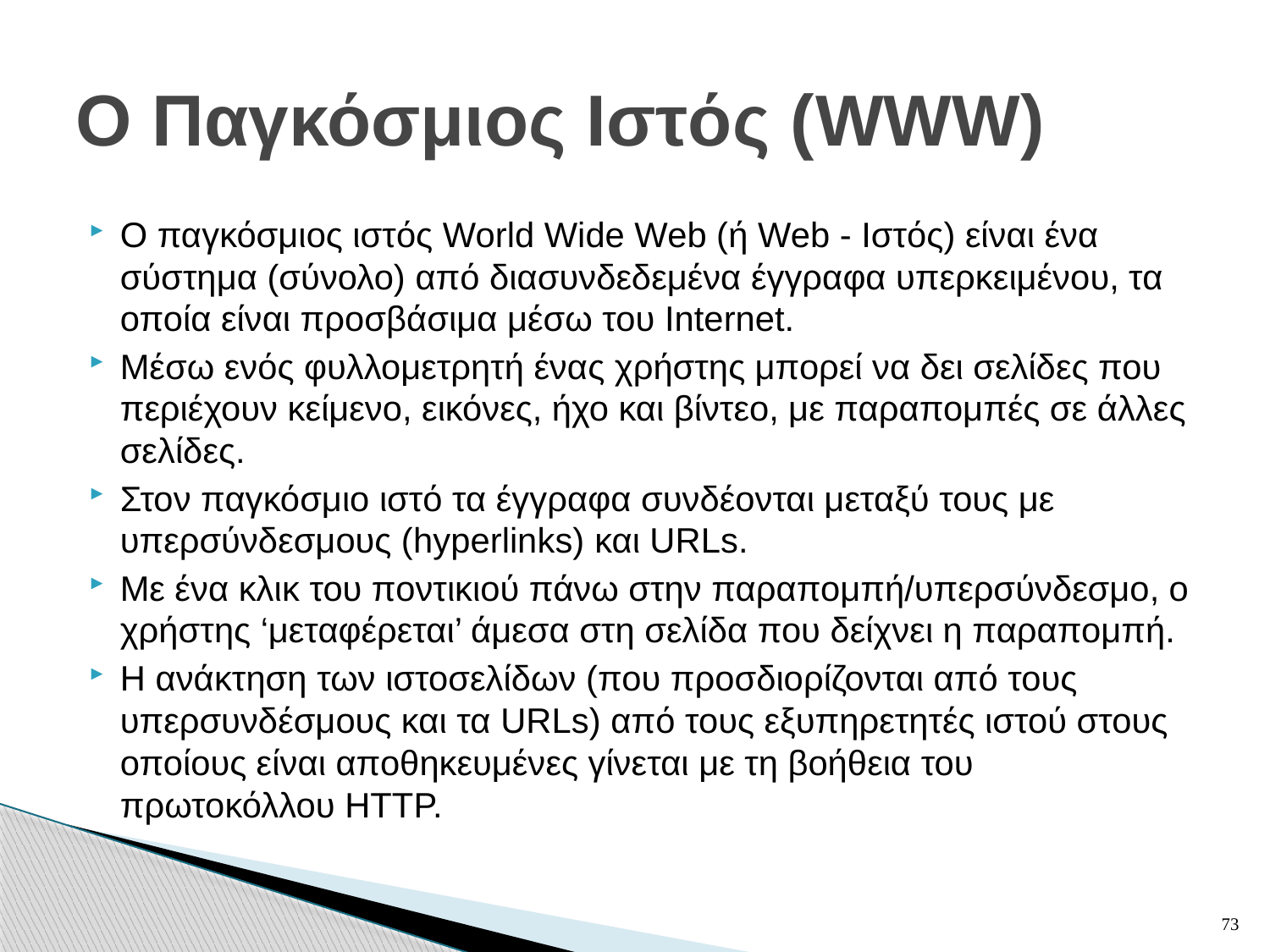

# Ο Παγκόσμιος Ιστός (WWW)
Ο παγκόσμιος ιστός World Wide Web (ή Web - Ιστός) είναι ένα σύστημα (σύνολο) από διασυνδεδεμένα έγγραφα υπερκειμένου, τα οποία είναι προσβάσιμα μέσω του Internet.
Μέσω ενός φυλλομετρητή ένας χρήστης μπορεί να δει σελίδες που περιέχουν κείμενο, εικόνες, ήχο και βίντεο, με παραπομπές σε άλλες σελίδες.
Στον παγκόσμιο ιστό τα έγγραφα συνδέονται μεταξύ τους με υπερσύνδεσμους (hyperlinks) και URLs.
Με ένα κλικ του ποντικιού πάνω στην παραπομπή/υπερσύνδεσμο, ο χρήστης ‘μεταφέρεται’ άμεσα στη σελίδα που δείχνει η παραπομπή.
Η ανάκτηση των ιστοσελίδων (που προσδιορίζονται από τους υπερσυνδέσμους και τα URLs) από τους εξυπηρετητές ιστού στους οποίους είναι αποθηκευμένες γίνεται με τη βοήθεια του πρωτοκόλλου HTTP.
73